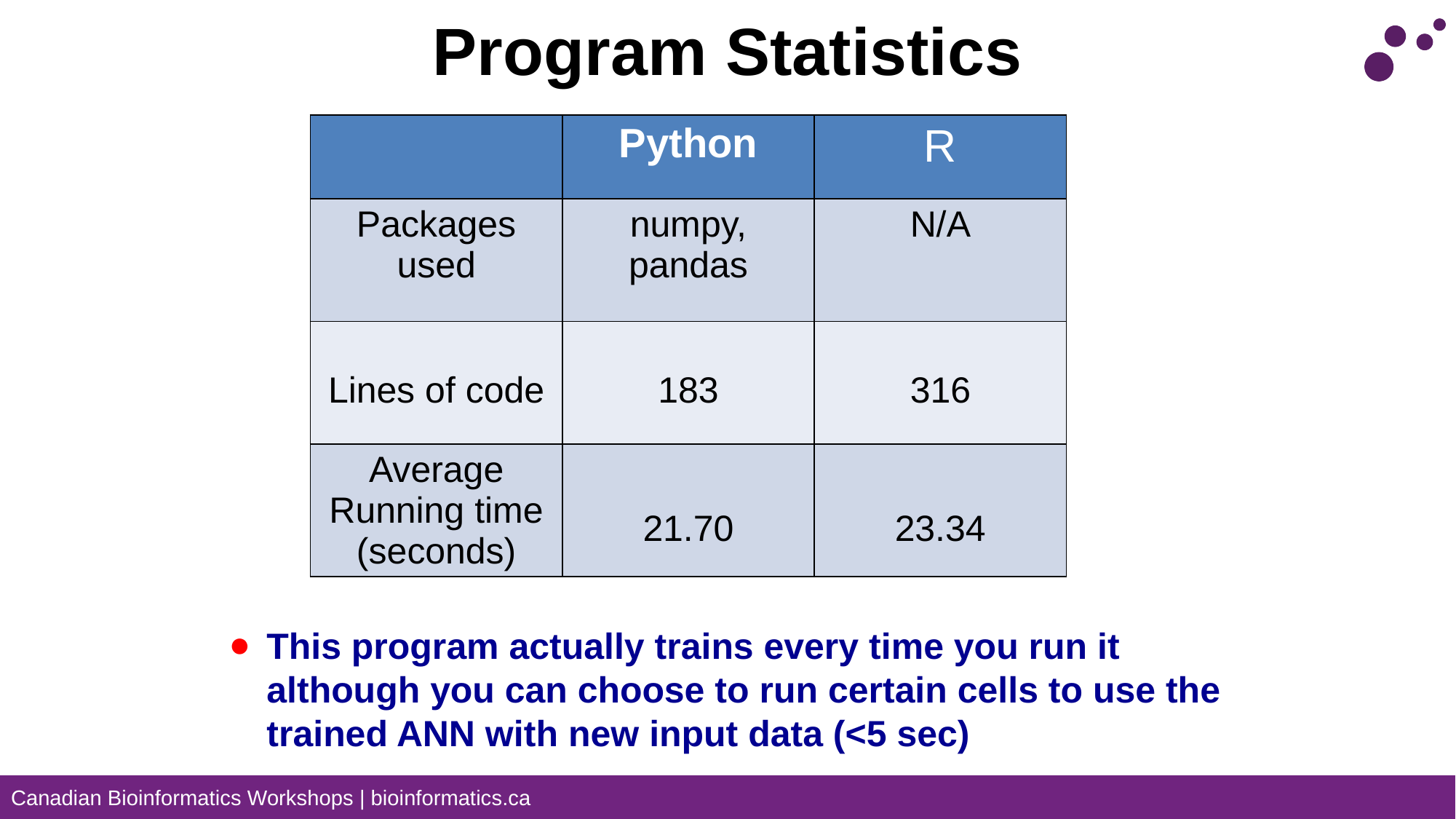

# Program Statistics
|  | Python | R |
| --- | --- | --- |
| Packages used | numpy, pandas | N/A |
| Lines of code | 183 | 316 |
| Average Running time (seconds) | 21.70 | 23.34 |
This program actually trains every time you run it although you can choose to run certain cells to use the trained ANN with new input data (<5 sec)